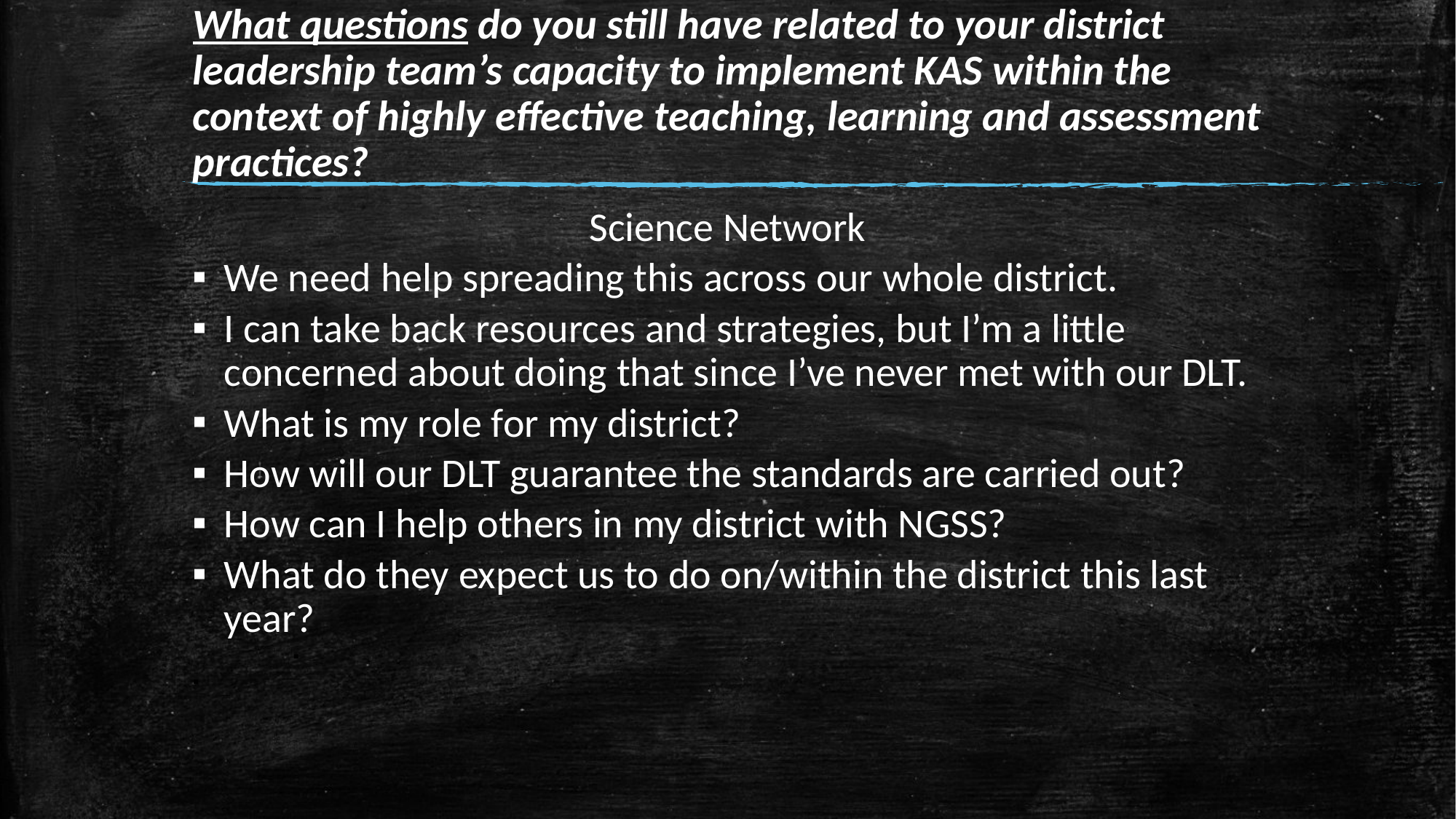

# What questions do you still have related to your district leadership team’s capacity to implement KAS within the context of highly effective teaching, learning and assessment practices?
-What is my district leadership team doing?  Who is on my district leadership team?
Science Network
We need help spreading this across our whole district.
I can take back resources and strategies, but I’m a little concerned about doing that since I’ve never met with our DLT.
What is my role for my district?
How will our DLT guarantee the standards are carried out?
How can I help others in my district with NGSS?
What do they expect us to do on/within the district this last year?